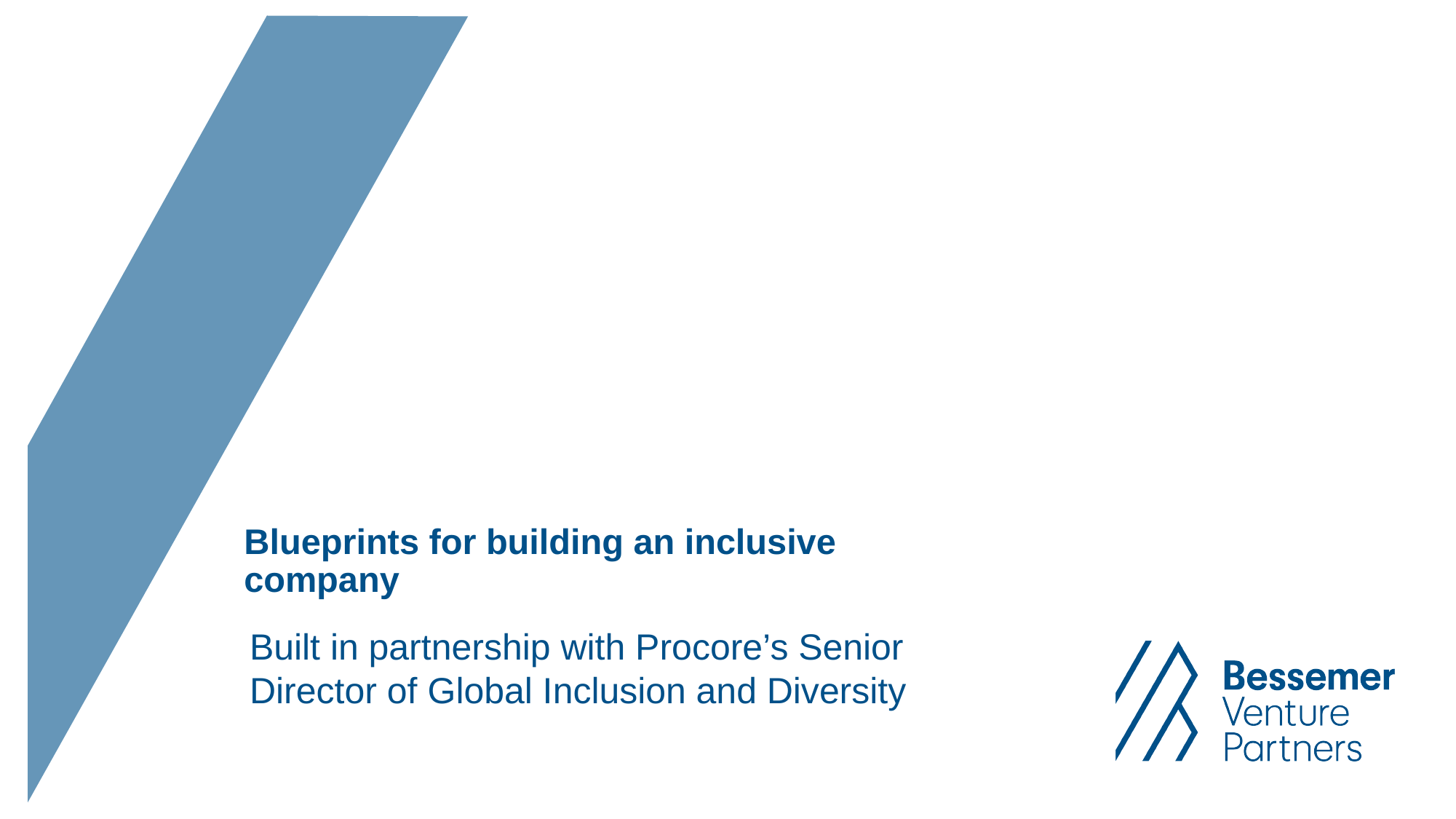

# Blueprints for building an inclusive company
Built in partnership with Procore’s Senior Director of Global Inclusion and Diversity